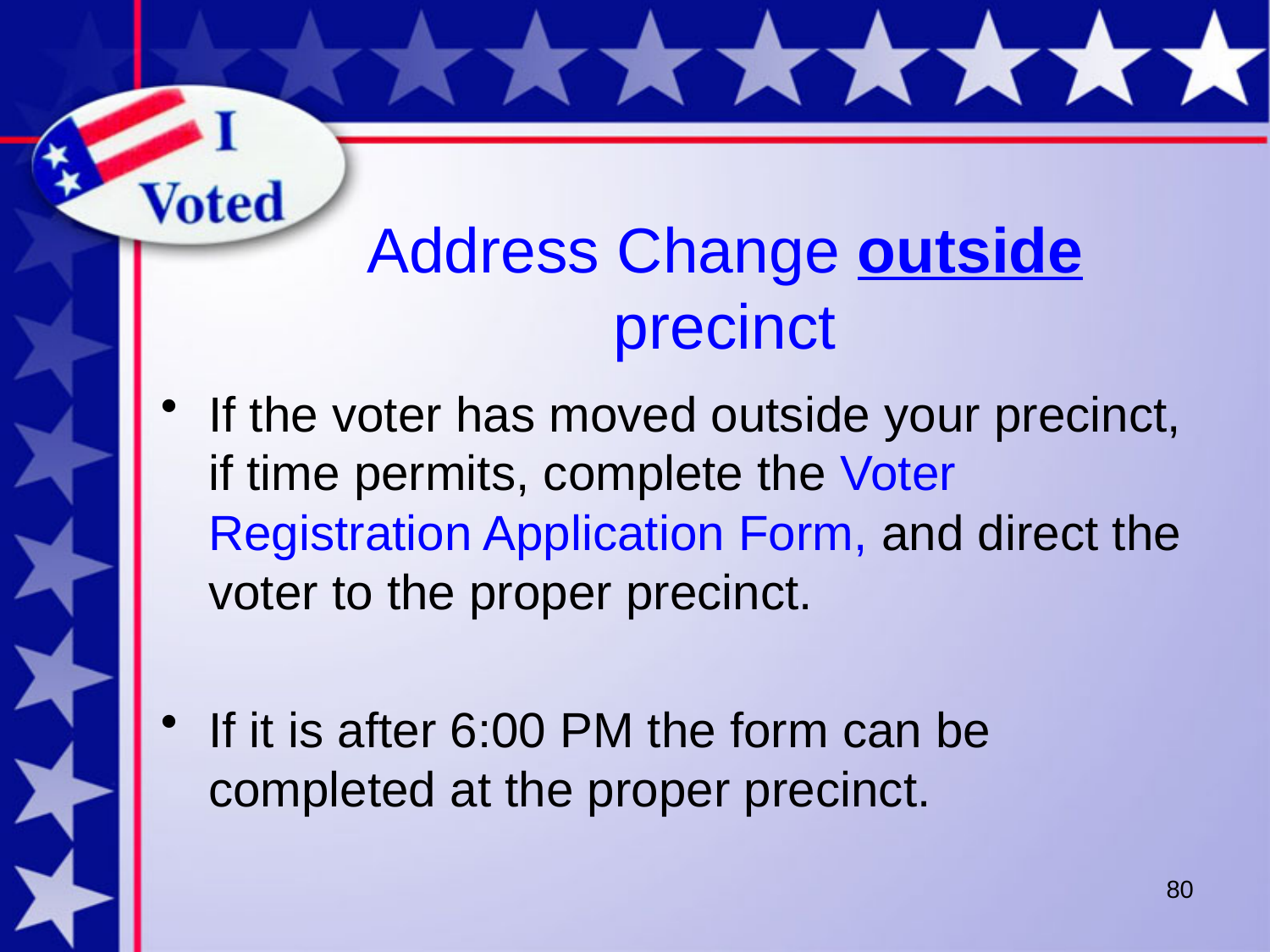

# Address Change outside precinct

If the voter has moved outside your precinct, if time permits, complete the Voter Registration Application Form, and direct the voter to the proper precinct.

If it is after 6:00 PM the form can be completed at the proper precinct.
80